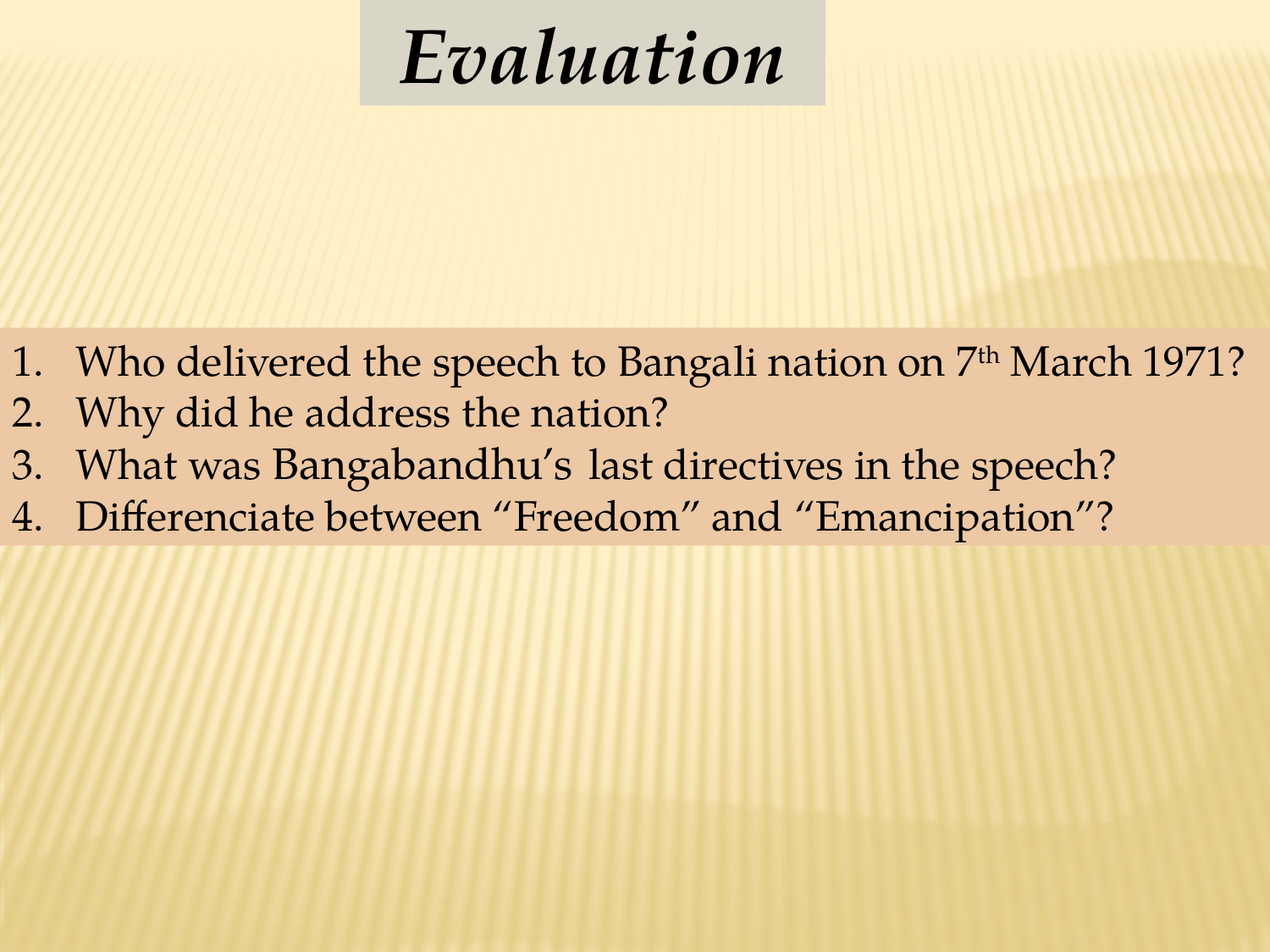

Evaluation
Who delivered the speech to Bangali nation on 7th March 1971?
Why did he address the nation?
What was Bangabandhu’s  last directives in the speech?
Differenciate between “Freedom” and “Emancipation”?